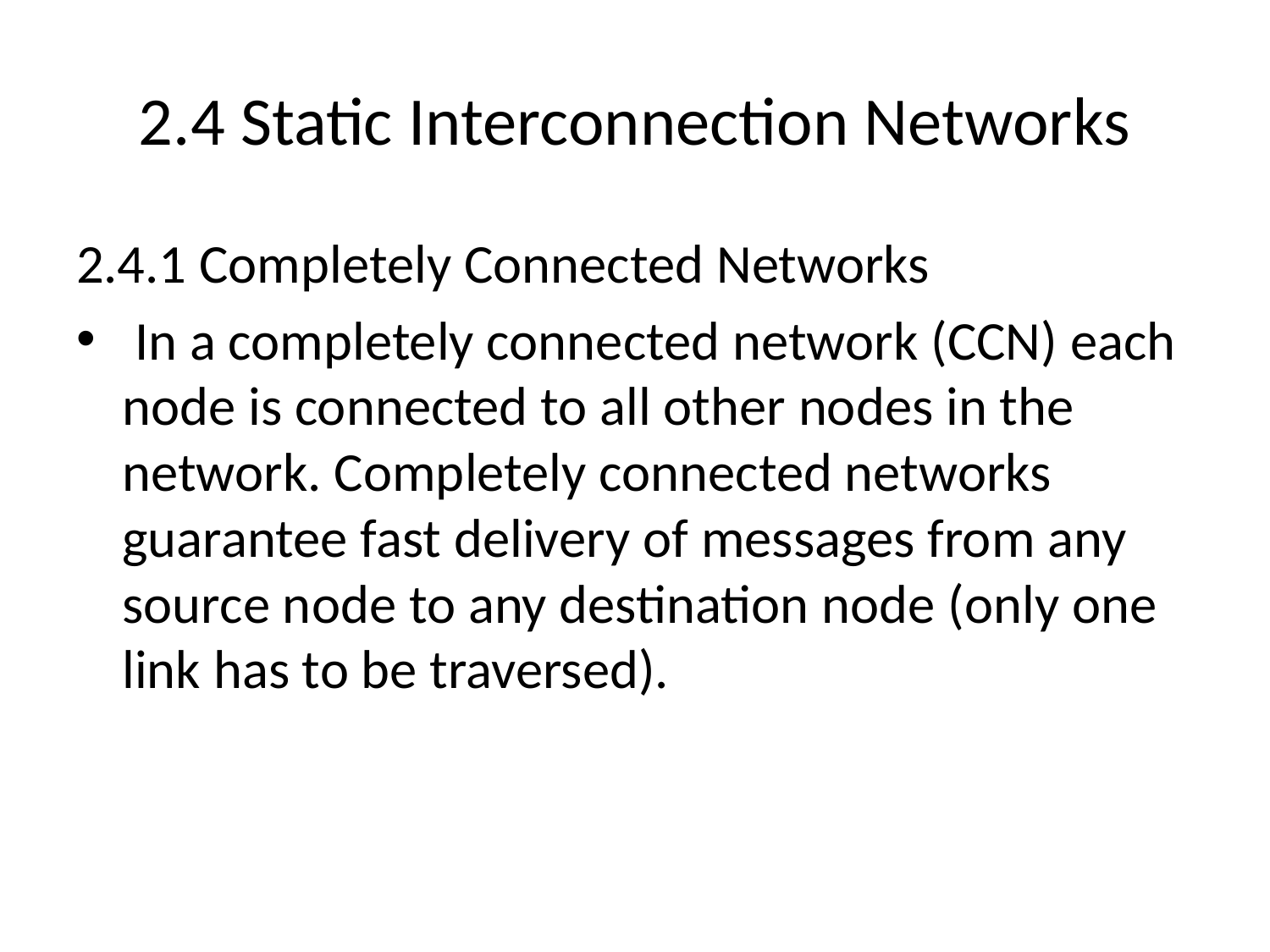

# 2.4 Static Interconnection Networks
2.4.1 Completely Connected Networks
 In a completely connected network (CCN) each node is connected to all other nodes in the network. Completely connected networks guarantee fast delivery of messages from any source node to any destination node (only one link has to be traversed).